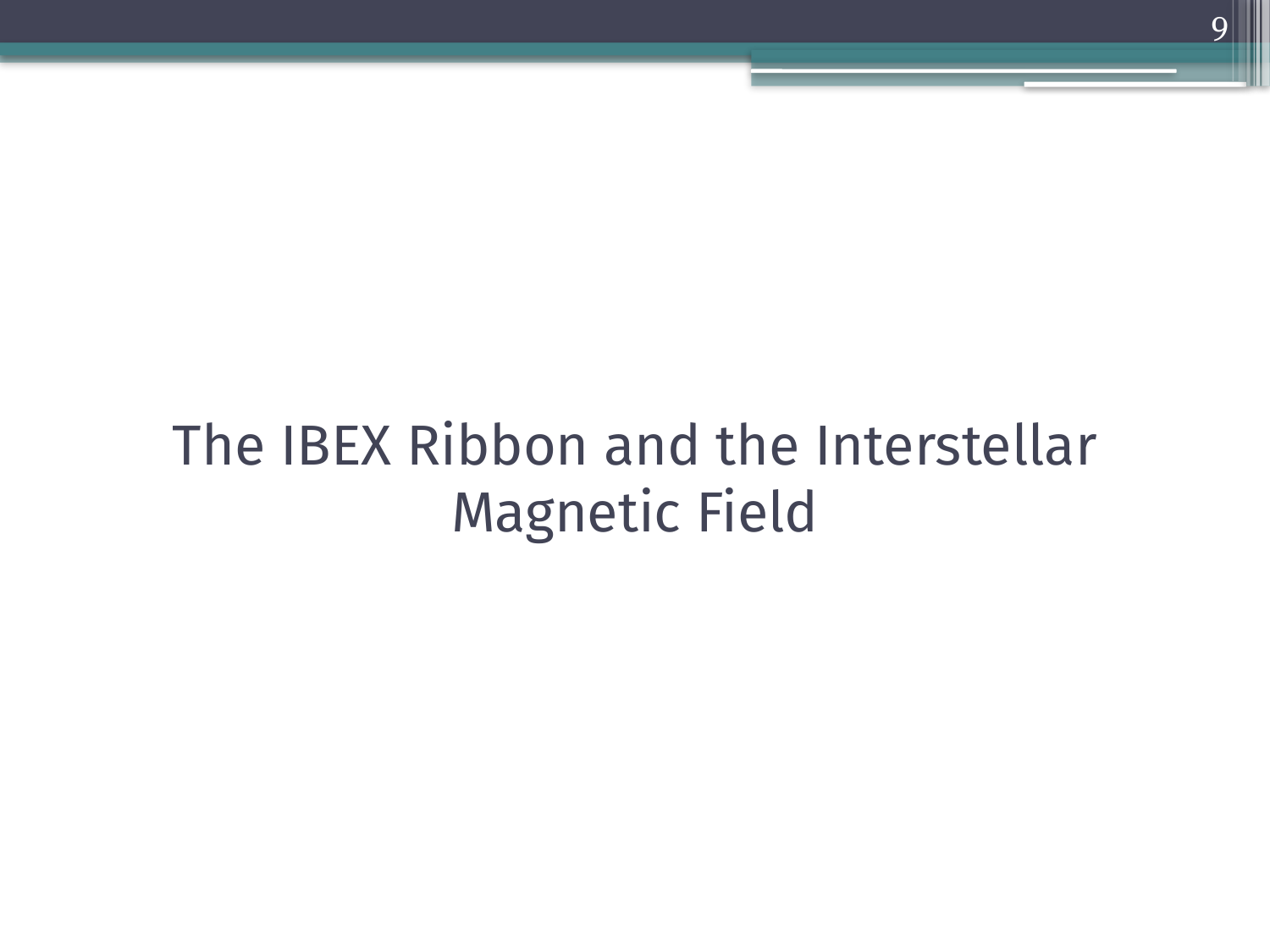

9
# The IBEX Ribbon and the Interstellar Magnetic Field